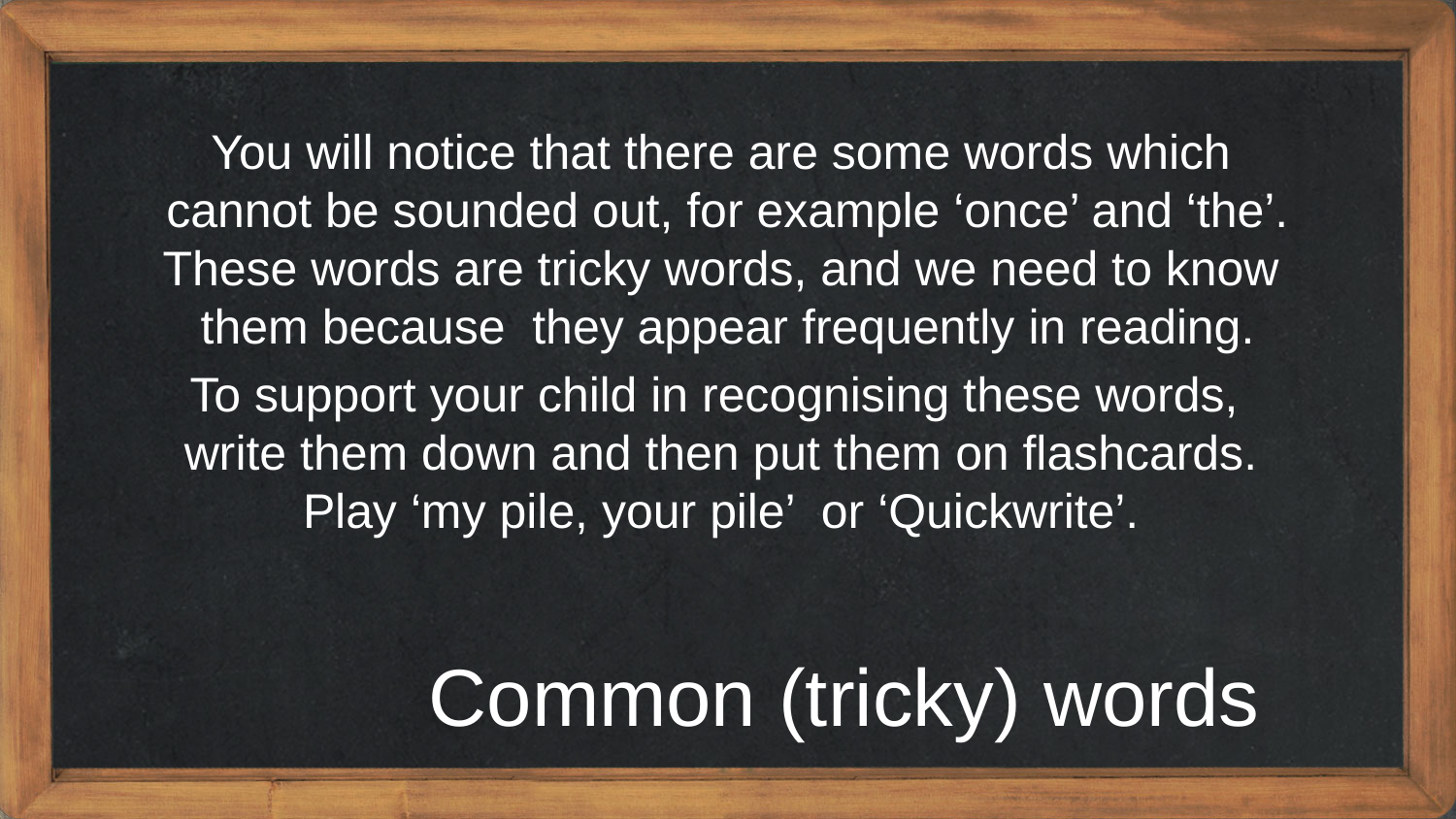

You will notice that there are some words which
cannot be sounded out, for example ‘once’ and ‘the’.
These words are tricky words, and we need to know
them because  they appear frequently in reading.
 To support your child in recognising these words,
write them down and then put them on flashcards.
Play ‘my pile, your pile’  or ‘Quickwrite’.
Common (tricky) words